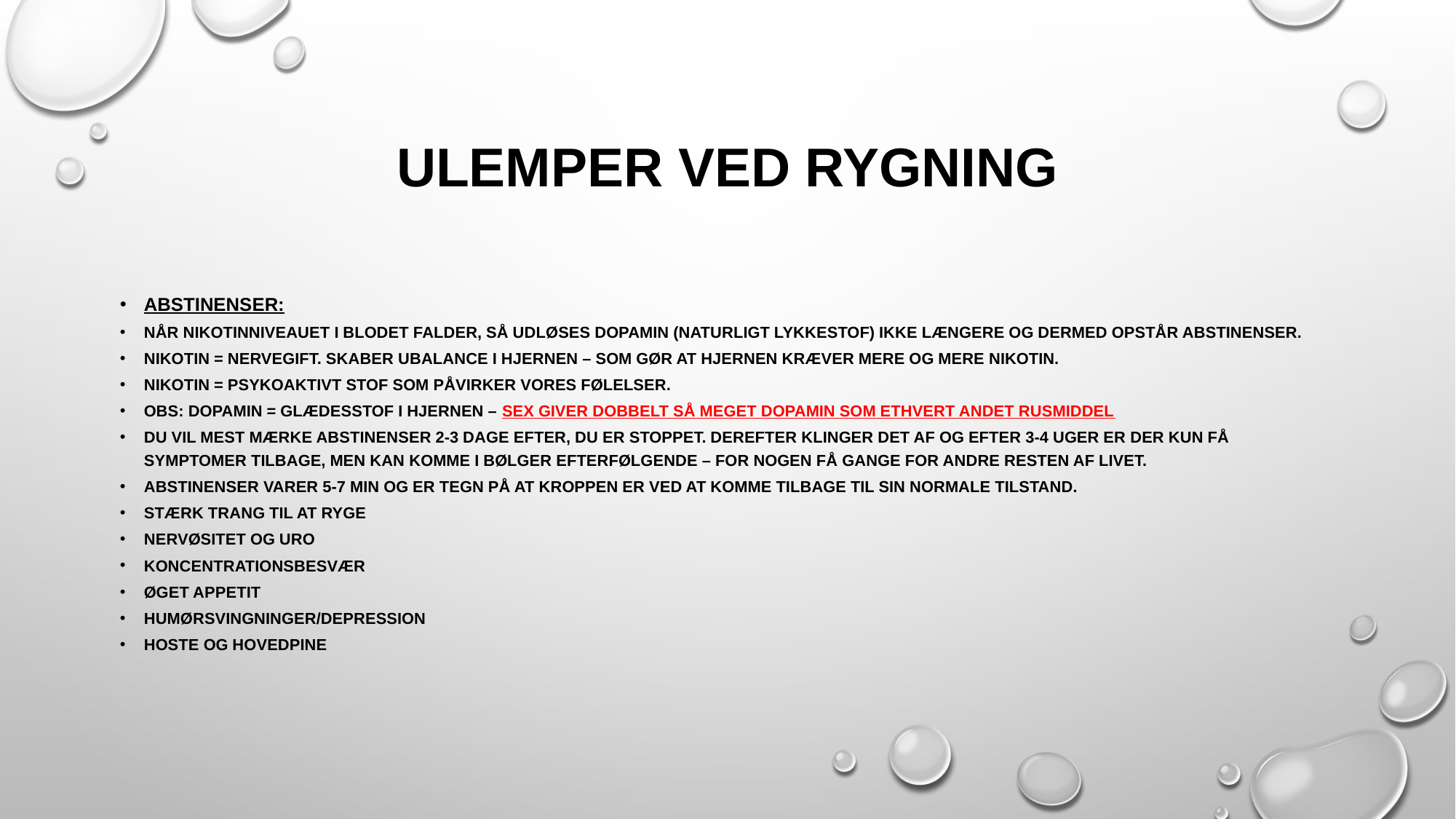

# Ulemper ved rygning
Abstinenser:
Når nikotinniveauet i blodet falder, så udløses dopamin (naturligt lykkestof) ikke længere og dermed opstår abstinenser.
Nikotin = nervegift. Skaber ubalance i hjernen – som gør at hjernen kræver mere og mere nikotin.
Nikotin = psykoaktivt stof som påvirker vores følelser.
OBS: Dopamin = glædesstof i hjernen – sex giver dobbelt så meget dopamin som ethvert andet rusmiddel
Du vil mest mærke abstinenser 2-3 dage efter, du er stoppet. Derefter klinger det af og efter 3-4 uger er der kun få symptomer tilbage, men kan komme i bølger efterfølgende – for nogen få gange for andre resten af livet.
Abstinenser varer 5-7 min og er tegn på at kroppen er ved at komme tilbage til sin normale tilstand.
Stærk trang til at ryge
Nervøsitet og uro
Koncentrationsbesvær
Øget appetit
Humørsvingninger/depression
Hoste og hovedpine